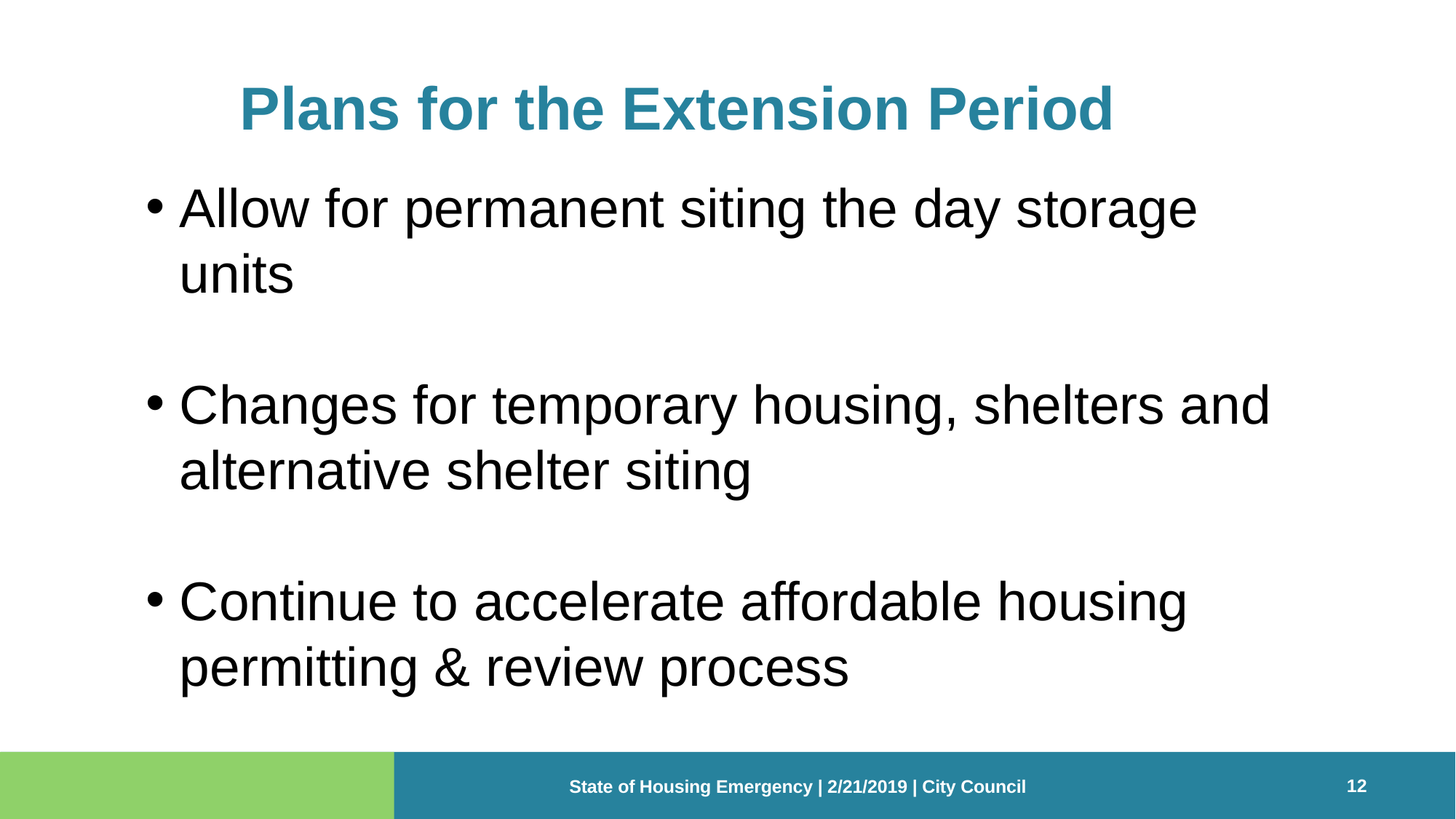

# Plans for the Extension Period
Allow for permanent siting the day storage units

Changes for temporary housing, shelters and alternative shelter siting

Continue to accelerate affordable housing permitting & review process

12
State of Housing Emergency | 2/21/2019 | City Council